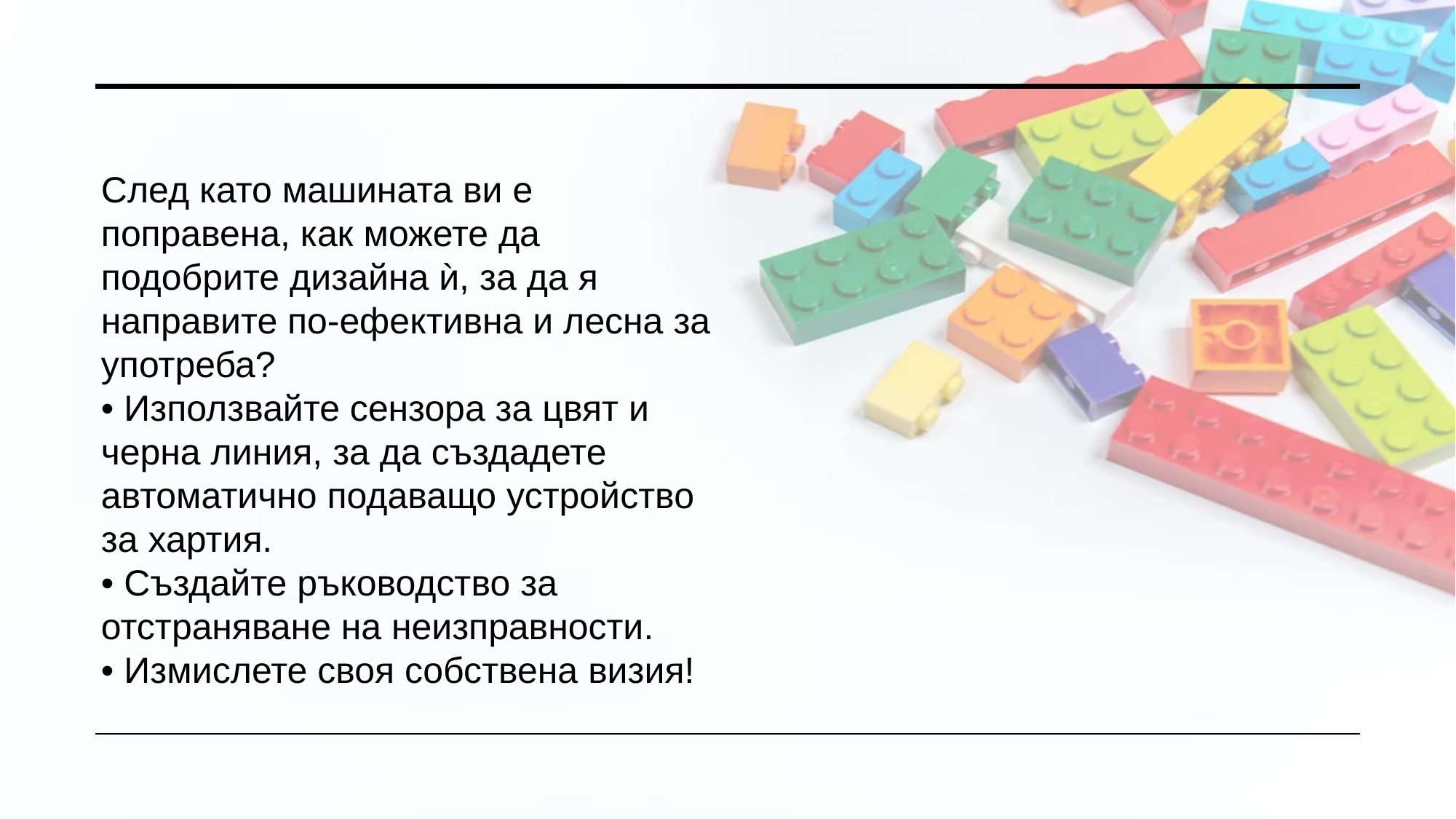

След като машината ви е поправена, как можете да подобрите дизайна ѝ, за да я направите по-ефективна и лесна за употреба?
• Използвайте сензора за цвят и черна линия, за да създадете автоматично подаващо устройство за хартия.
• Създайте ръководство за отстраняване на неизправности.
• Измислете своя собствена визия!